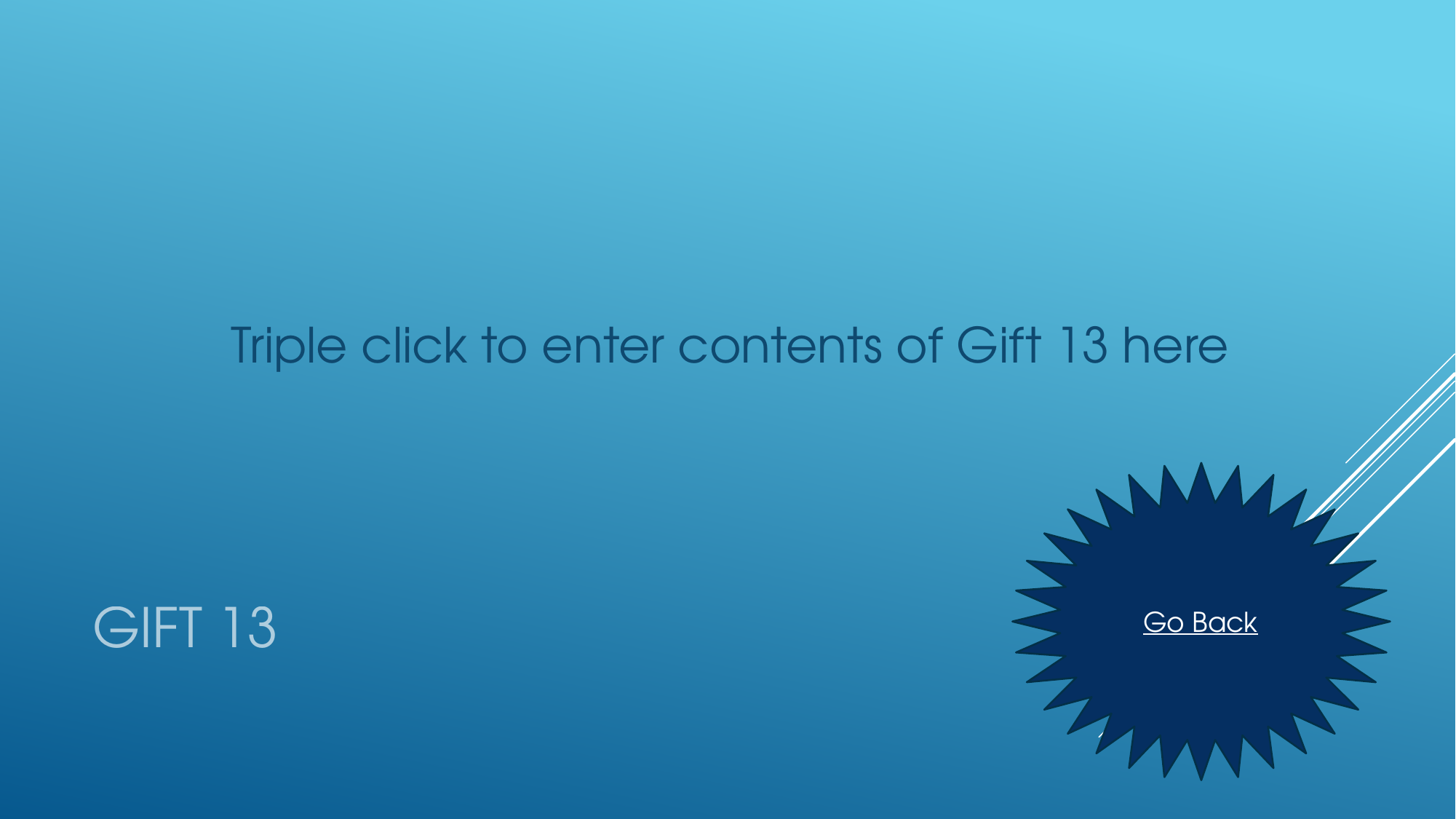

Triple click to enter contents of Gift 13 here

# Gift 13
Go Back